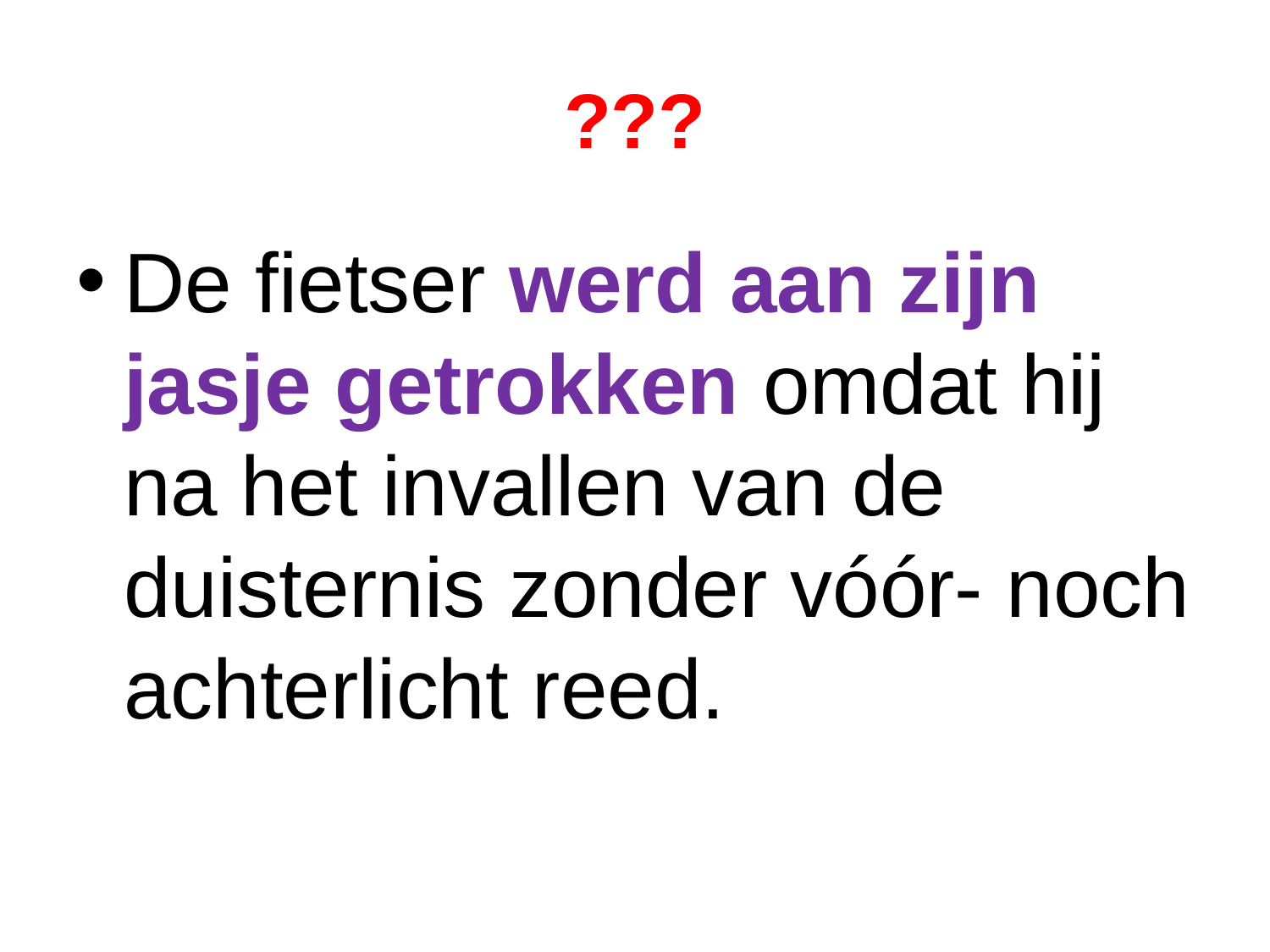

# ???
De fietser werd aan zijn jasje getrokken omdat hij na het invallen van de duisternis zonder vóór- noch achterlicht reed.